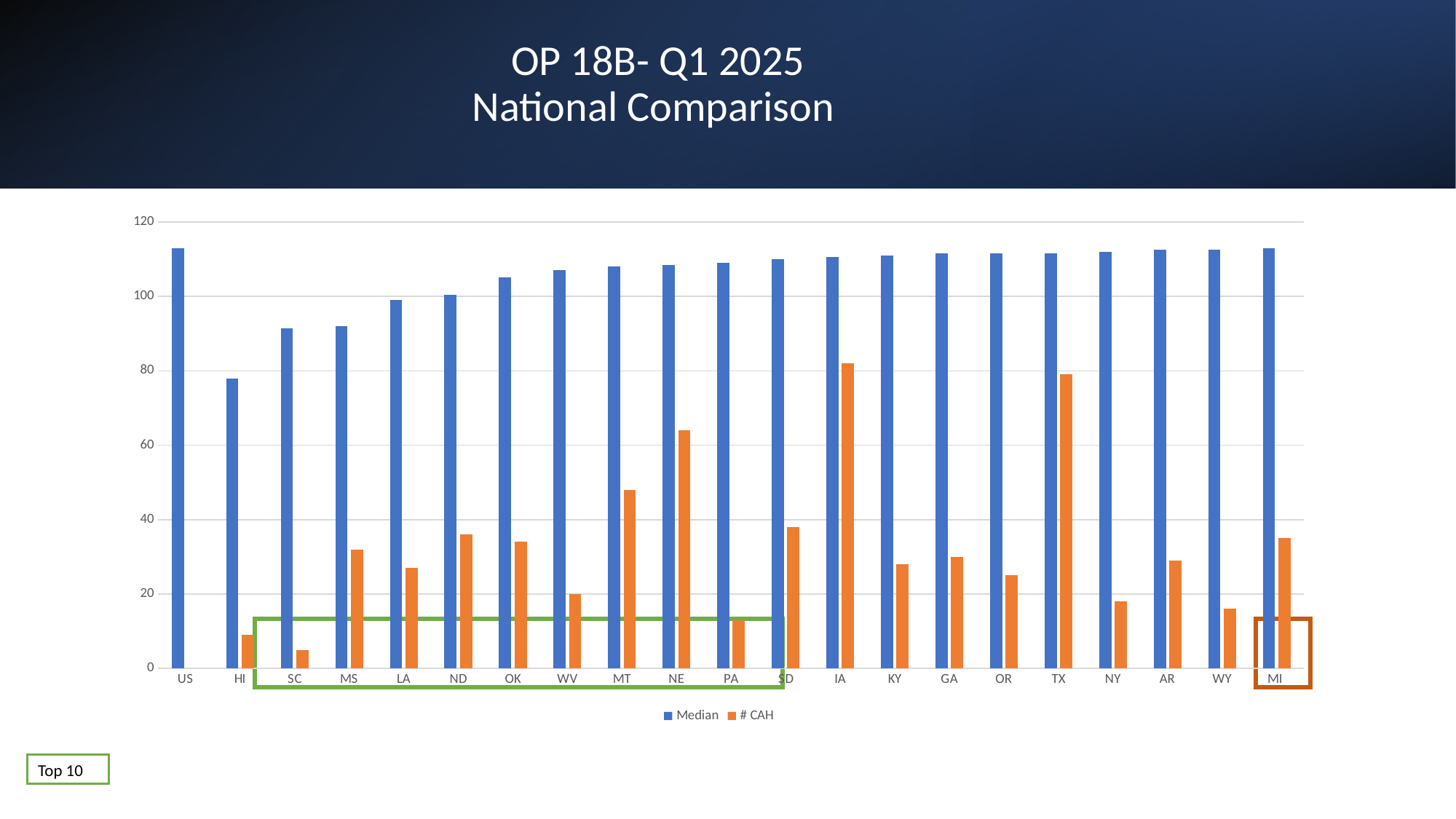

# OP 18B- Q1 2025 National Comparison

### Chart

| Category | Median | # CAH |
|---|---|---|
| US | 113.0 | None |
| HI | 78.0 | 9.0 |
| SC | 91.5 | 5.0 |
| MS | 92.0 | 32.0 |
| LA | 99.0 | 27.0 |
| ND | 100.5 | 36.0 |
| OK | 105.0 | 34.0 |
| WV | 107.0 | 20.0 |
| MT | 108.0 | 48.0 |
| NE | 108.5 | 64.0 |
| PA | 109.0 | 13.0 |
| SD | 110.0 | 38.0 |
| IA | 110.5 | 82.0 |
| KY | 111.0 | 28.0 |
| GA | 111.5 | 30.0 |
| OR | 111.5 | 25.0 |
| TX | 111.5 | 79.0 |
| NY | 112.0 | 18.0 |
| AR | 112.5 | 29.0 |
| WY | 112.5 | 16.0 |
| MI  | 113.0 | 35.0 |

Top 10